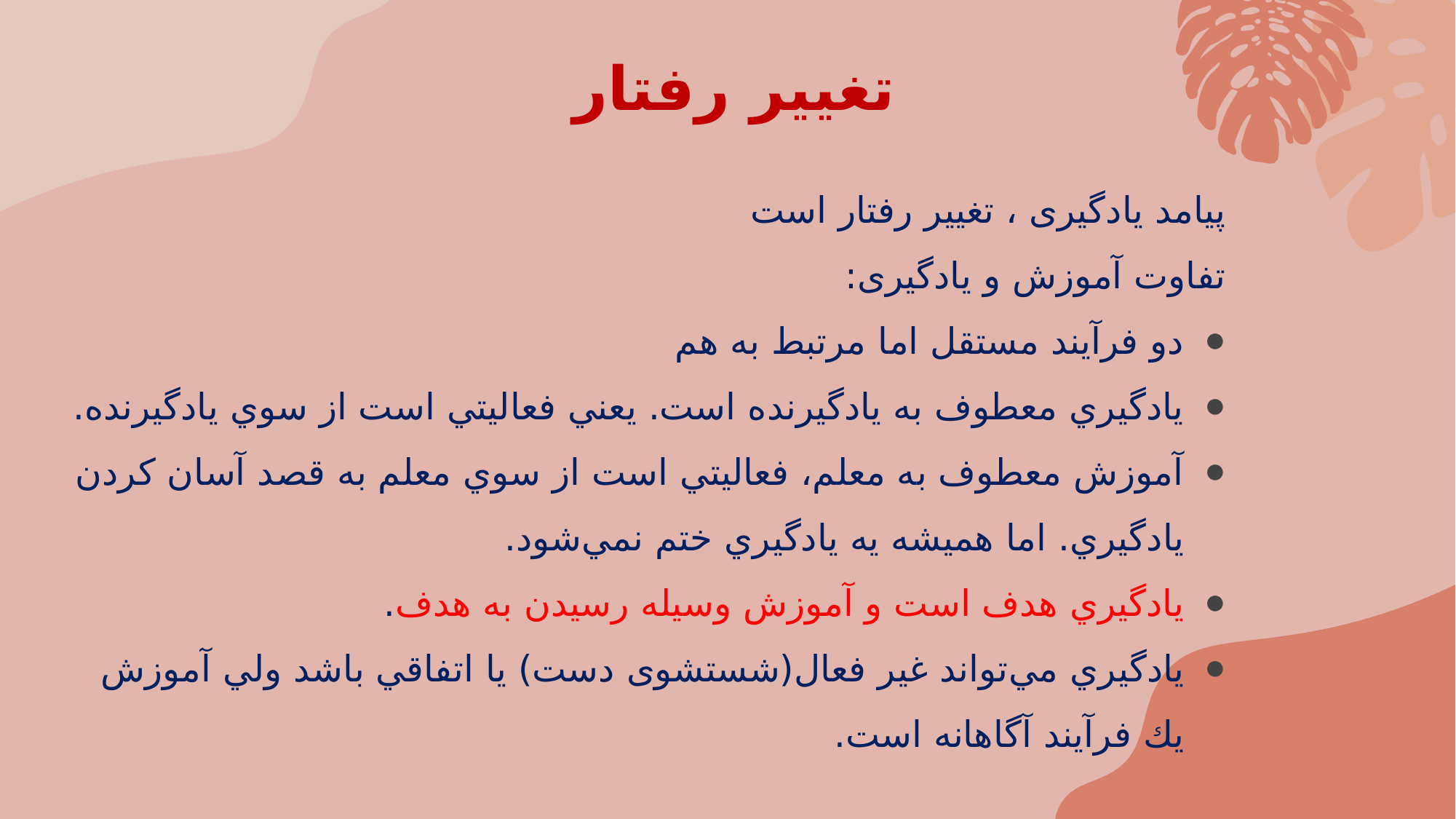

# تغییر رفتار
پیامد یادگیری ، تغییر رفتار است
تفاوت آموزش و یادگیری:
دو فرآيند مستقل اما مرتبط به هم
يادگيري معطوف به يادگيرنده است. يعني فعاليتي است از سوي يادگيرنده.
آموزش معطوف به معلم، فعاليتي است از سوي معلم به قصد آسان كردن يادگيري. اما هميشه يه يادگيري ختم نمي‌شود.
يادگيري هدف است و آموزش وسيله رسيدن به هدف.
يادگيري مي‌تواند غير فعال(شستشوی دست) يا اتفاقي باشد ولي آموزش يك فرآيند آگاهانه است.